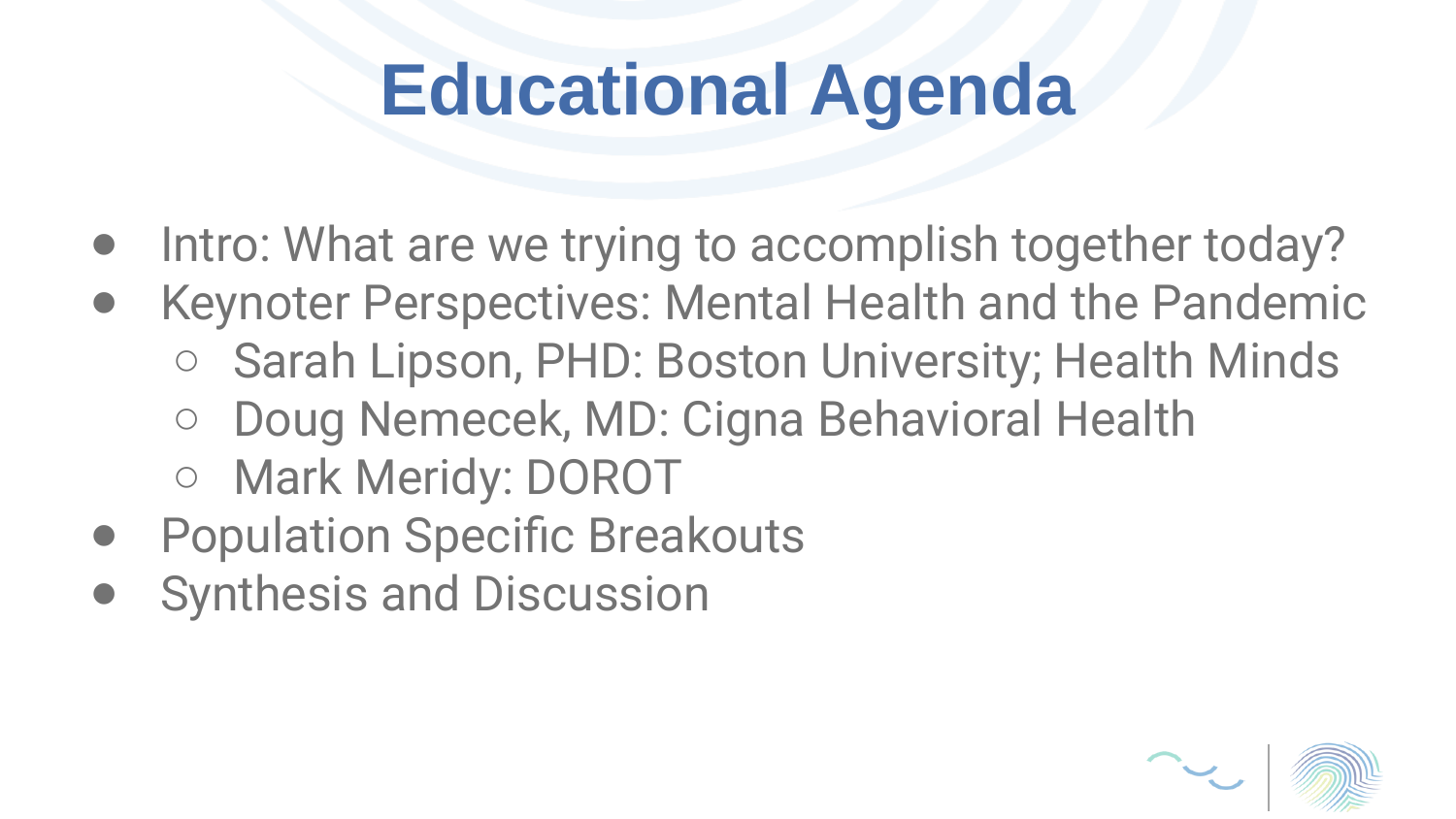

# Educational Agenda
Intro: What are we trying to accomplish together today?
Keynoter Perspectives: Mental Health and the Pandemic
Sarah Lipson, PHD: Boston University; Health Minds
Doug Nemecek, MD: Cigna Behavioral Health
Mark Meridy: DOROT
Population Specific Breakouts
Synthesis and Discussion